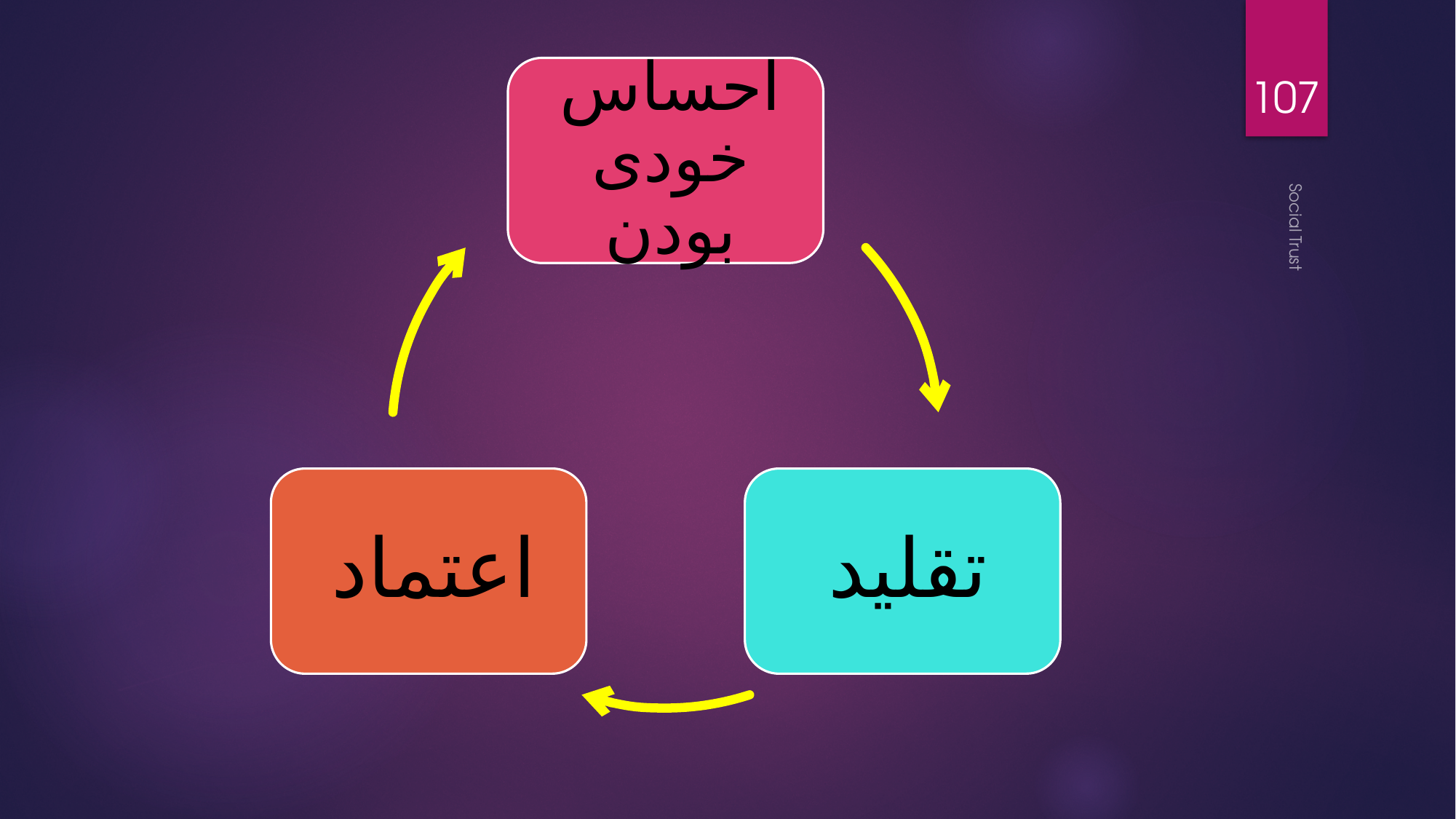

107
احساس خودی بودن
تقلید
اعتماد
Social Trust